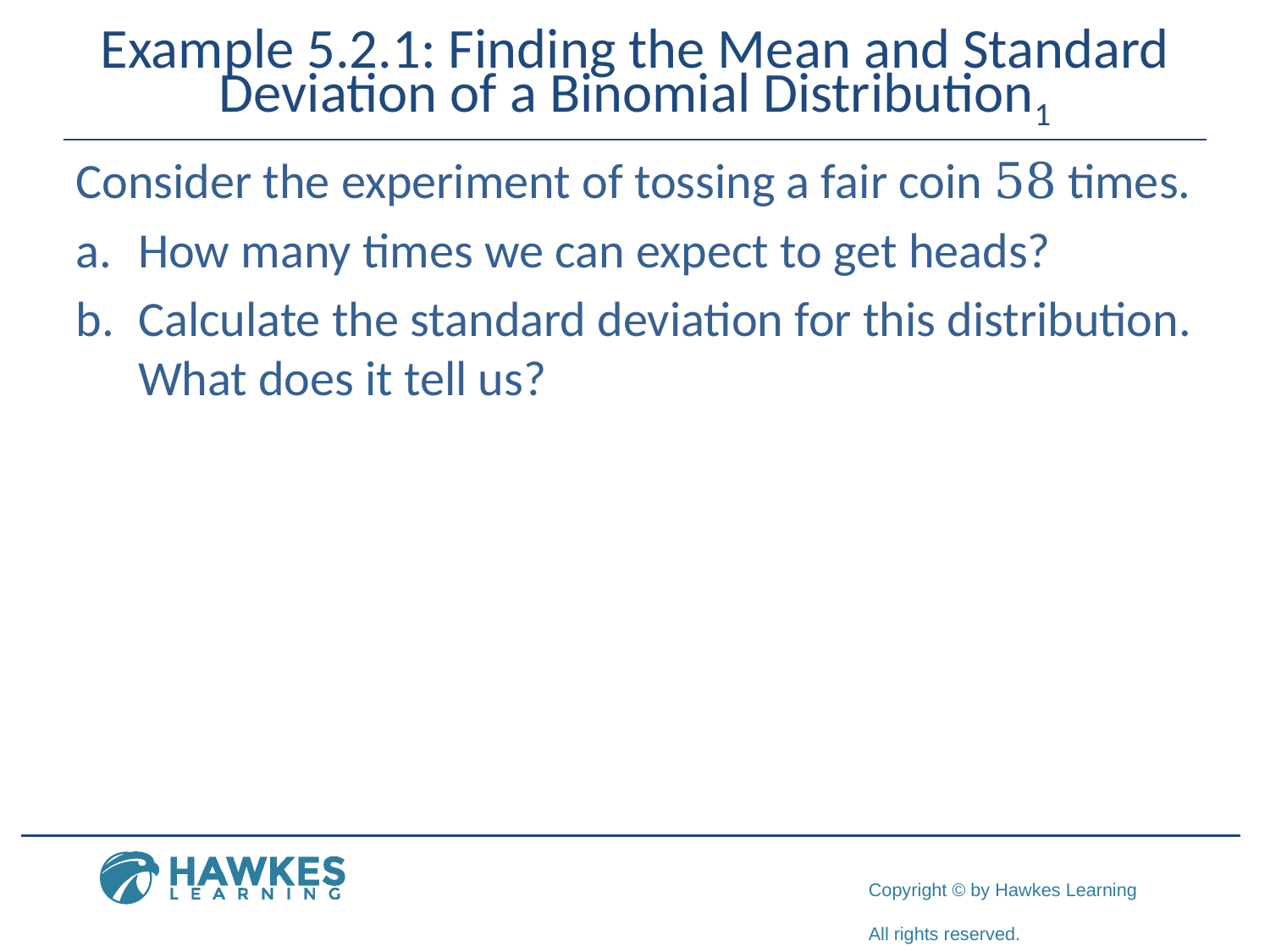

# Example 5.2.1: Finding the Mean and Standard Deviation of a Binomial Distribution1
Consider the experiment of tossing a fair coin 58 times.
a.	​How many times we can expect to get heads?
b.	​Calculate the standard deviation for this distribution. What does it tell us?